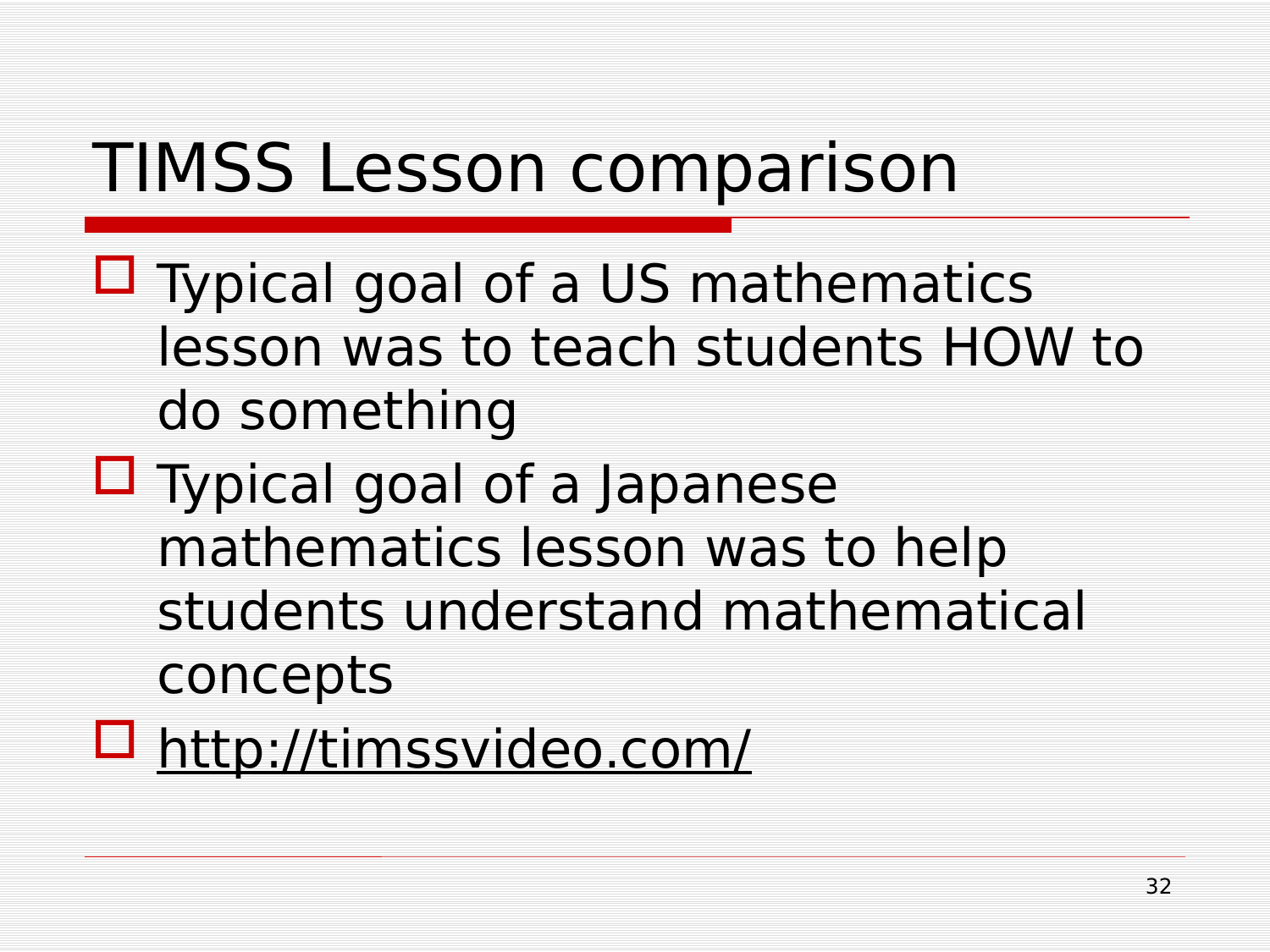

# TIMSS Lesson comparison
Typical goal of a US mathematics lesson was to teach students HOW to do something
Typical goal of a Japanese mathematics lesson was to help students understand mathematical concepts
http://timssvideo.com/

32